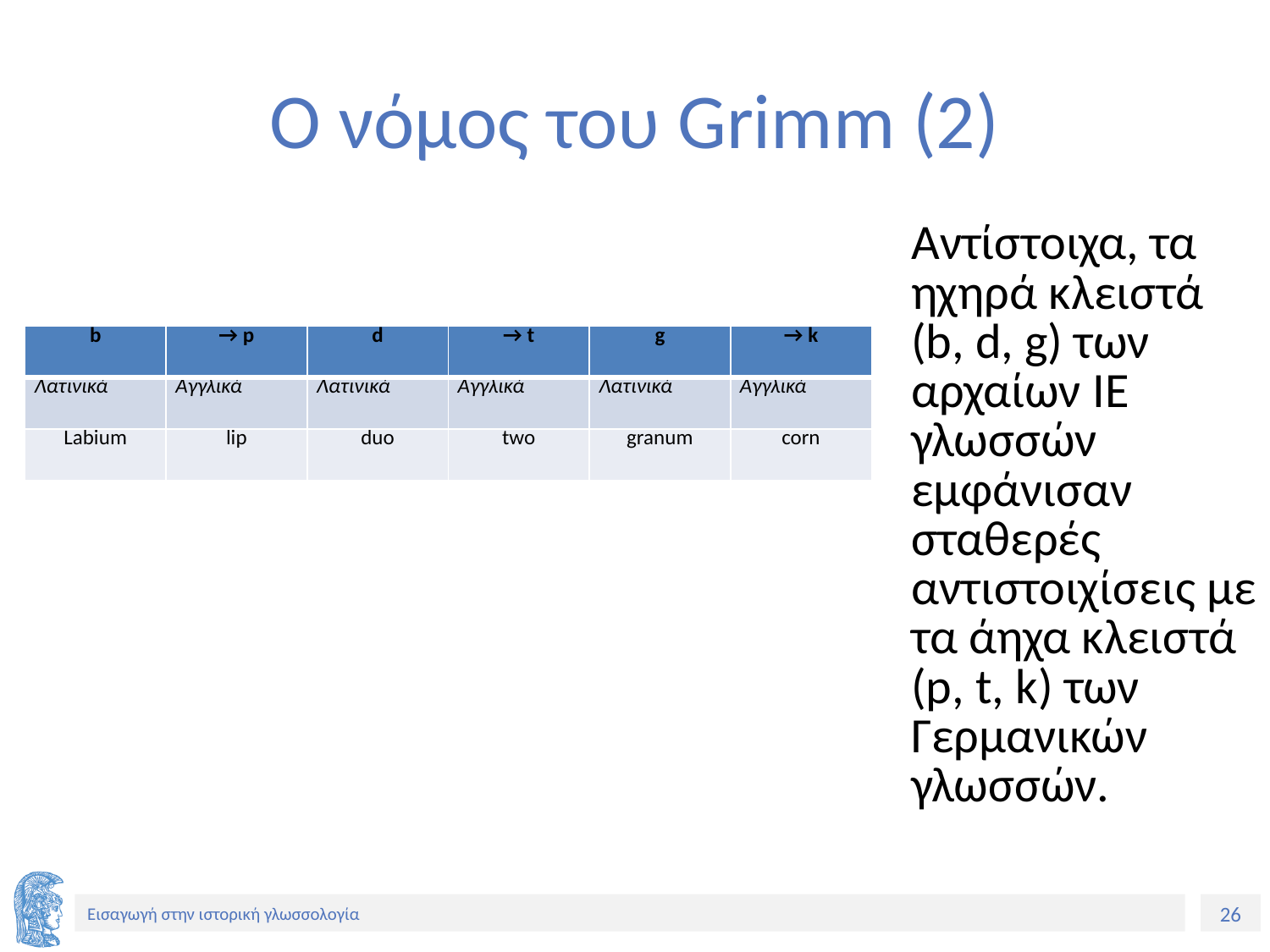

# Ο νόμος του Grimm (2)
Αντίστοιχα, τα ηχηρά κλειστά (b, d, g) των αρχαίων ΙΕ γλωσσών εμφάνισαν σταθερές αντιστοιχίσεις με τα άηχα κλειστά (p, t, k) των Γερμανικών γλωσσών.

| b | → p | d | → t | g | → k |
| --- | --- | --- | --- | --- | --- |
| Λατινικά | Αγγλικά | Λατινικά | Αγγλικά | Λατινικά | Αγγλικά |
| Labium | lip | duo | two | granum | corn |